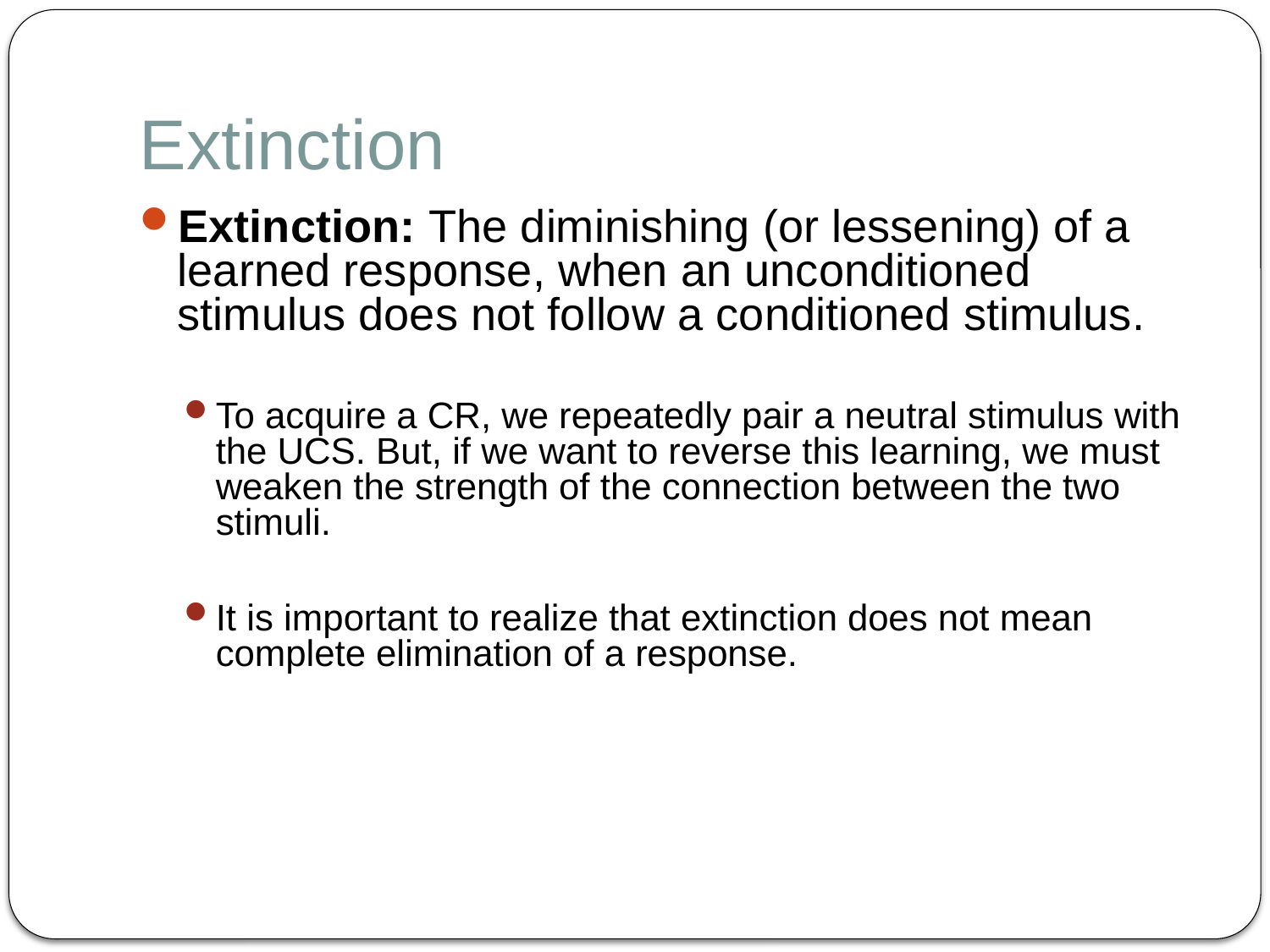

# Extinction
Extinction: The diminishing (or lessening) of a learned response, when an unconditioned  stimulus does not follow a conditioned stimulus.

To acquire a CR, we repeatedly pair a neutral stimulus with the UCS. But, if we want to reverse this learning, we must weaken the strength of the connection between the two stimuli.

It is important to realize that extinction does not mean complete elimination of a response.